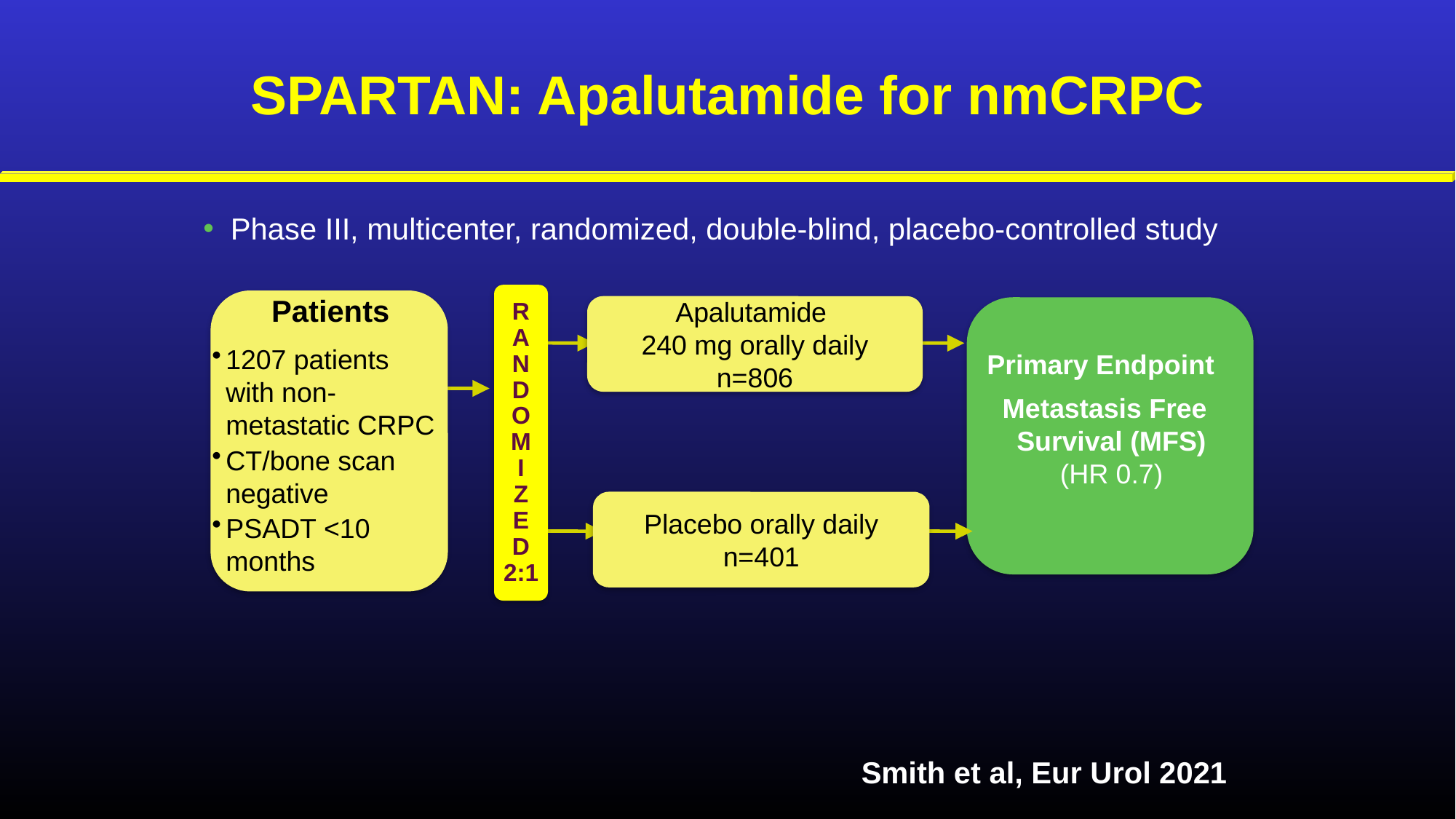

# SPARTAN: Apalutamide for nmCRPC
Phase III, multicenter, randomized, double-blind, placebo-controlled study
R
A
N
D
O
M
I
Z
E
D
2:1
Patients
1207 patients with non-metastatic CRPC
CT/bone scan negative
PSADT <10 months

Apalutamide
240 mg orally daily
n=806

Primary Endpoint
Metastasis Free Survival (MFS)
(HR 0.7)
Placebo orally daily
n=401
Smith et al, Eur Urol 2021